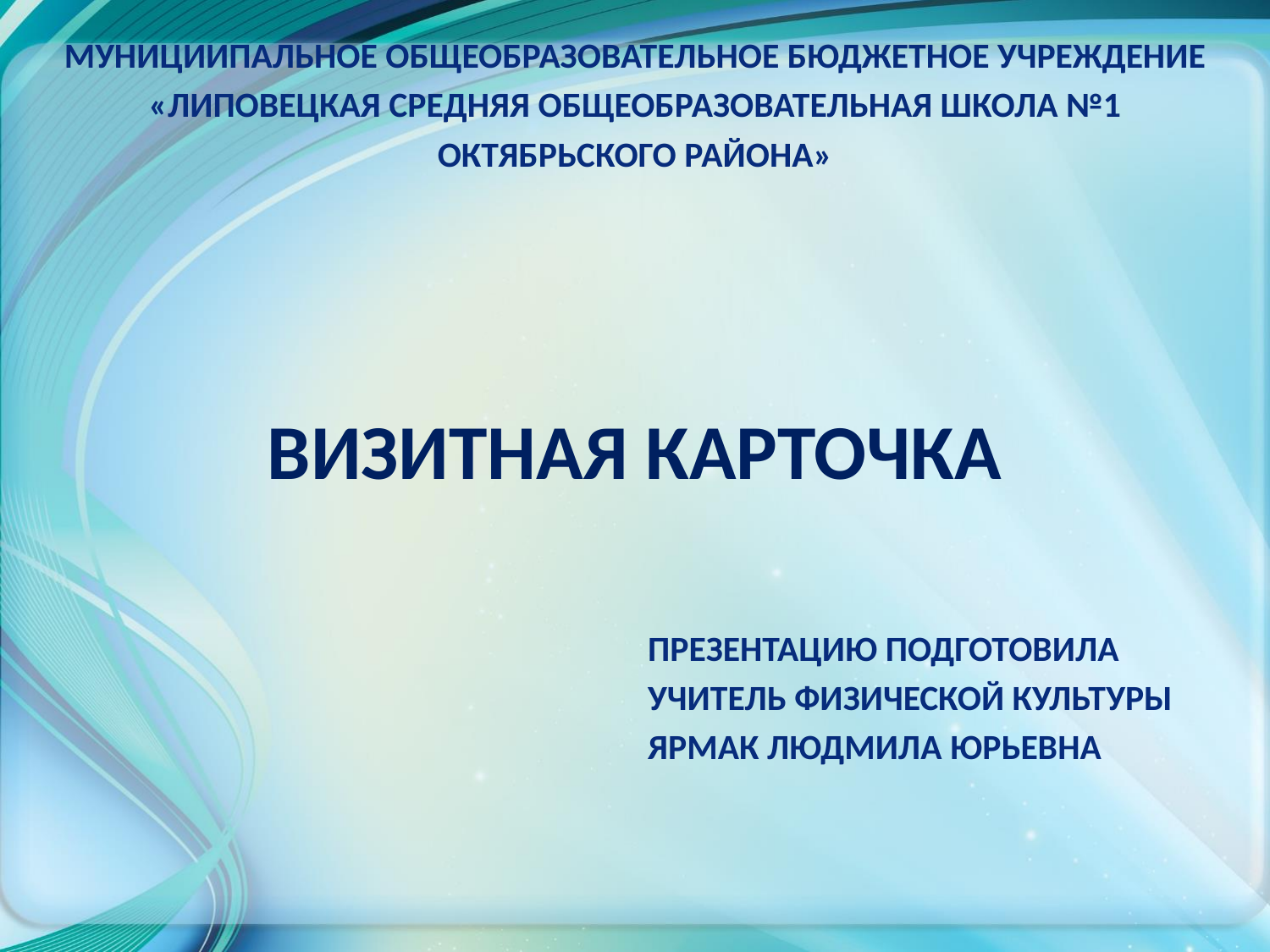

МУНИЦИИПАЛЬНОЕ ОБЩЕОБРАЗОВАТЕЛЬНОЕ БЮДЖЕТНОЕ УЧРЕЖДЕНИЕ
«ЛИПОВЕЦКАЯ СРЕДНЯЯ ОБЩЕОБРАЗОВАТЕЛЬНАЯ ШКОЛА №1
ОКТЯБРЬСКОГО РАЙОНА»

ПРЕЗЕНТАЦИЮ ПОДГОТОВИЛА
УЧИТЕЛЬ ФИЗИЧЕСКОЙ КУЛЬТУРЫ
ЯРМАК ЛЮДМИЛА ЮРЬЕВНА
# ВИЗИТНАЯ КАРТОЧКА